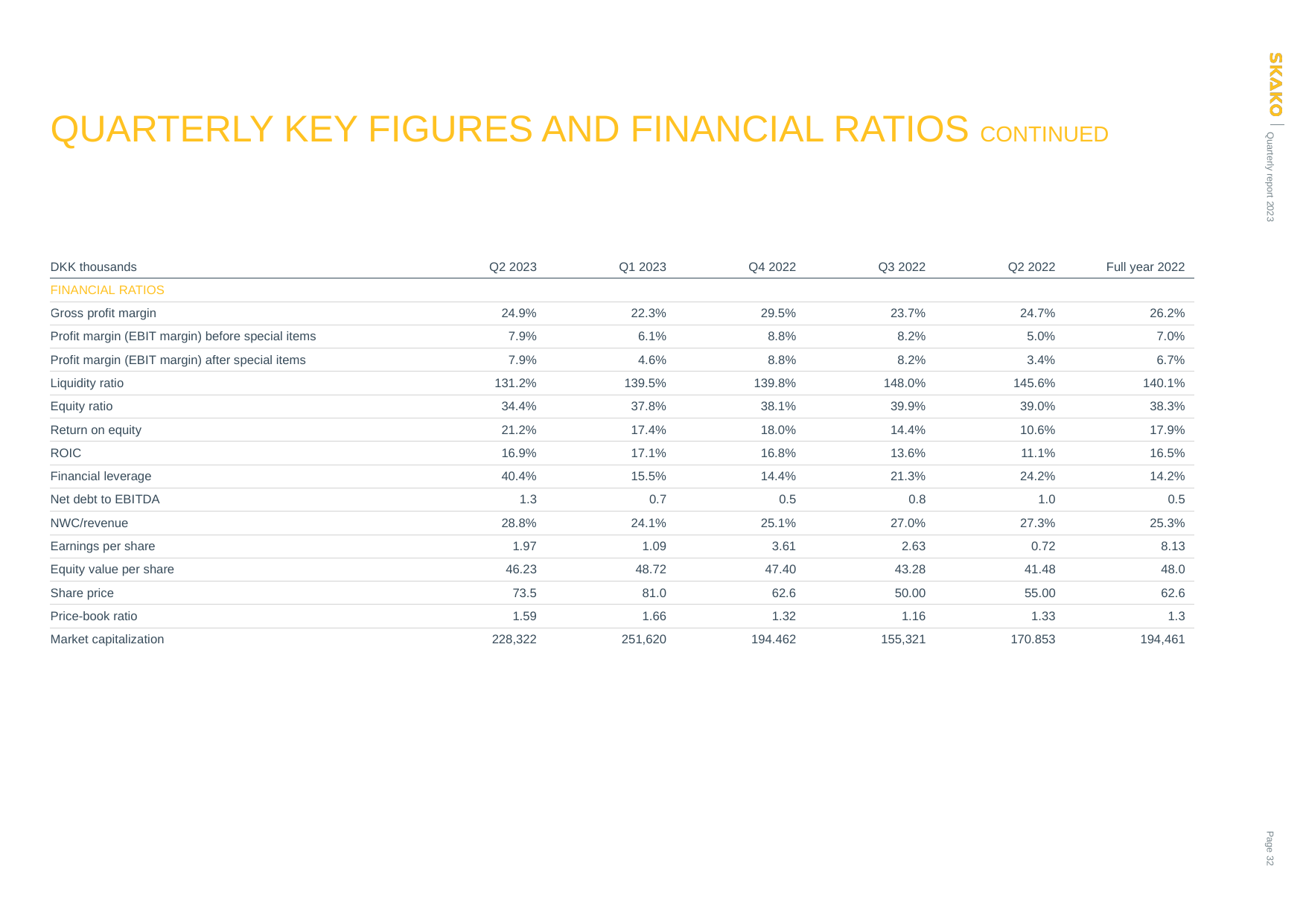

# QUARTERLY KEY FIGURES AND FINANCIAL RATIOS CONTINUED
| DKK thousands | Q2 2023 | Q1 2023 | Q4 2022 | Q3 2022 | Q2 2022 | Full year 2022 |
| --- | --- | --- | --- | --- | --- | --- |
| FINANCIAL RATIOS |  |  |  |  |  |  |
| Gross profit margin | 24.9% | 22.3% | 29.5% | 23.7% | 24.7% | 26.2% |
| Profit margin (EBIT margin) before special items | 7.9% | 6.1% | 8.8% | 8.2% | 5.0% | 7.0% |
| Profit margin (EBIT margin) after special items | 7.9% | 4.6% | 8.8% | 8.2% | 3.4% | 6.7% |
| Liquidity ratio | 131.2% | 139.5% | 139.8% | 148.0% | 145.6% | 140.1% |
| Equity ratio | 34.4% | 37.8% | 38.1% | 39.9% | 39.0% | 38.3% |
| Return on equity | 21.2% | 17.4% | 18.0% | 14.4% | 10.6% | 17.9% |
| ROIC | 16.9% | 17.1% | 16.8% | 13.6% | 11.1% | 16.5% |
| Financial leverage | 40.4% | 15.5% | 14.4% | 21.3% | 24.2% | 14.2% |
| Net debt to EBITDA | 1.3 | 0.7 | 0.5 | 0.8 | 1.0 | 0.5 |
| NWC/revenue | 28.8% | 24.1% | 25.1% | 27.0% | 27.3% | 25.3% |
| Earnings per share | 1.97 | 1.09 | 3.61 | 2.63 | 0.72 | 8.13 |
| Equity value per share | 46.23 | 48.72 | 47.40 | 43.28 | 41.48 | 48.0 |
| Share price | 73.5 | 81.0 | 62.6 | 50.00 | 55.00 | 62.6 |
| Price-book ratio | 1.59 | 1.66 | 1.32 | 1.16 | 1.33 | 1.3 |
| Market capitalization | 228,322 | 251,620 | 194.462 | 155,321 | 170.853 | 194,461 |